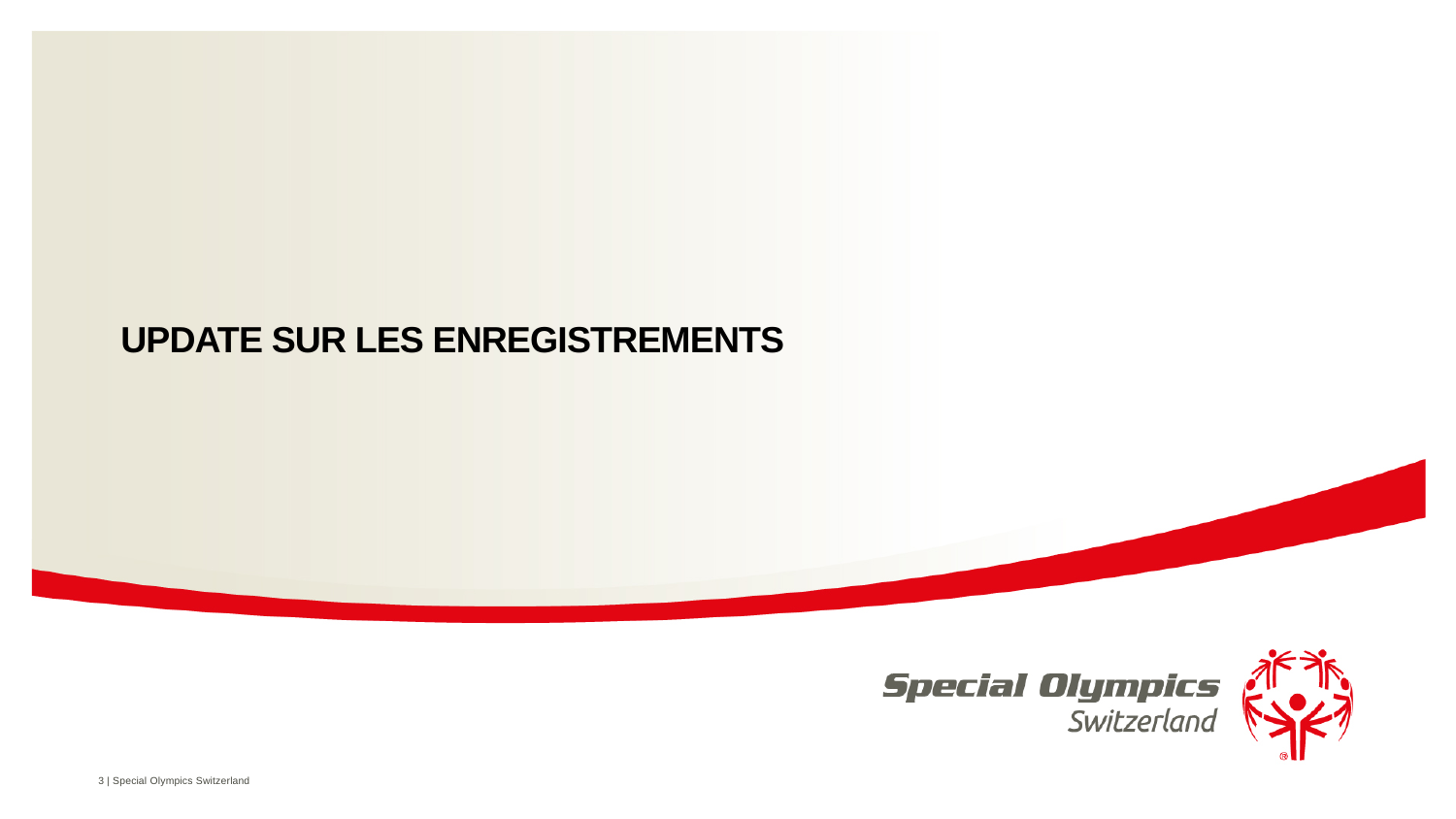

# Update sur les enregistrements
3 | Special Olympics Switzerland